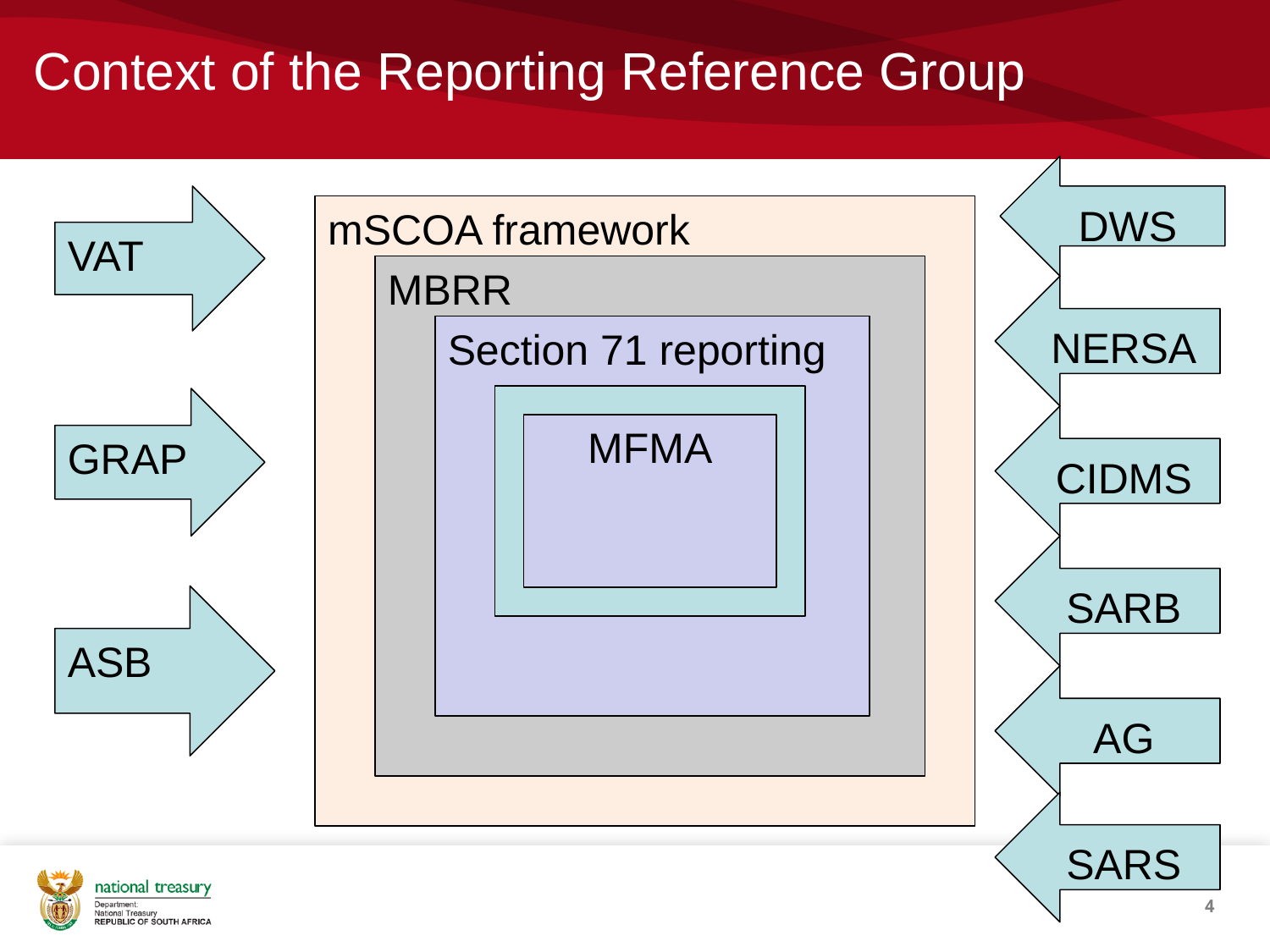

# Context of the Reporting Reference Group
DWS
VAT
mSCOA framework
NERSA
MBRR
Section 71 reporting
CIDMS
MFMA
GRAP
SARB
ASB
AG
SARS
4